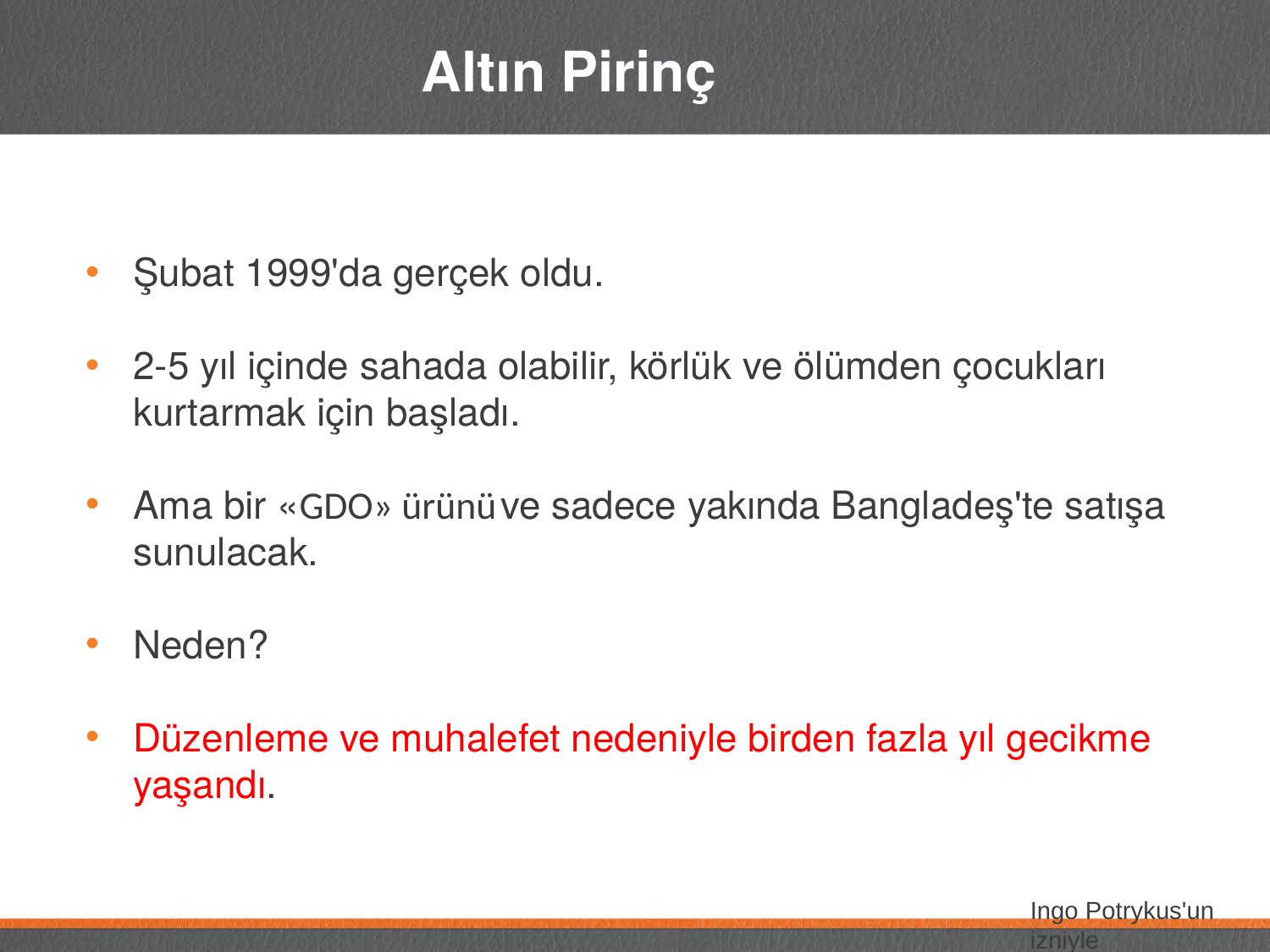

# Altın Pirinç

Şubat 1999'da gerçek oldu.

2-5 yıl içinde sahada olabilir, körlük ve ölümden çocukları kurtarmak için başladı.

Ama bir «GDO» ürünü ve sadece yakında Bangladeş'te satışa sunulacak.

Neden?

Düzenleme ve muhalefet nedeniyle birden fazla yıl gecikme yaşandı.

Ingo Potrykus'un izniyle